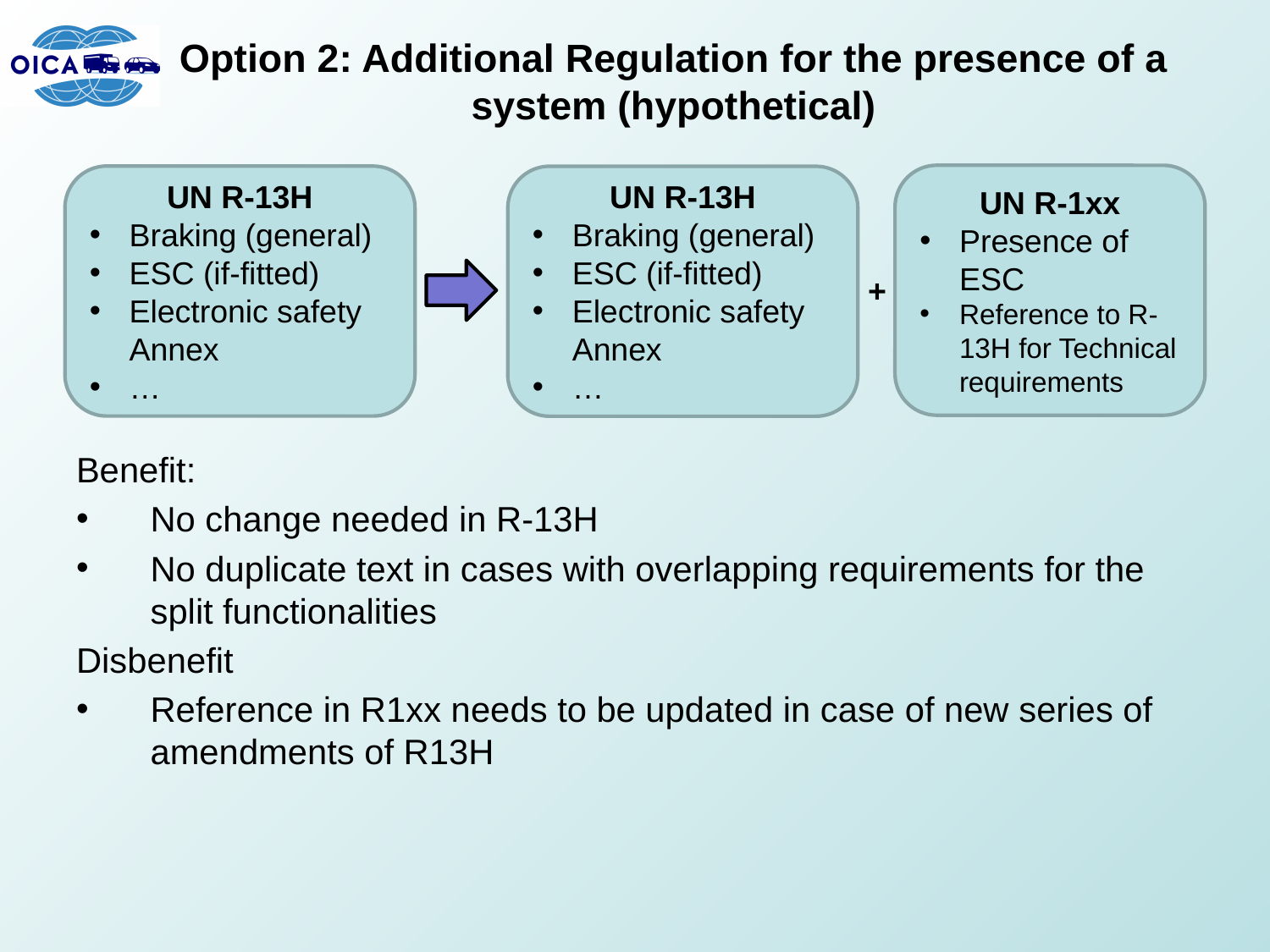

# Option 2: Additional Regulation for the presence of a system (hypothetical)

Benefit:
No change needed in R-13H
No duplicate text in cases with overlapping requirements for the split functionalities
Disbenefit
Reference in R1xx needs to be updated in case of new series of amendments of R13H
UN R-1xx
Presence of ESC
Reference to R-13H for Technical requirements
UN R-13H
Braking (general)
ESC (if-fitted)
Electronic safety Annex
…
UN R-13H
Braking (general)
ESC (if-fitted)
Electronic safety Annex
…

+